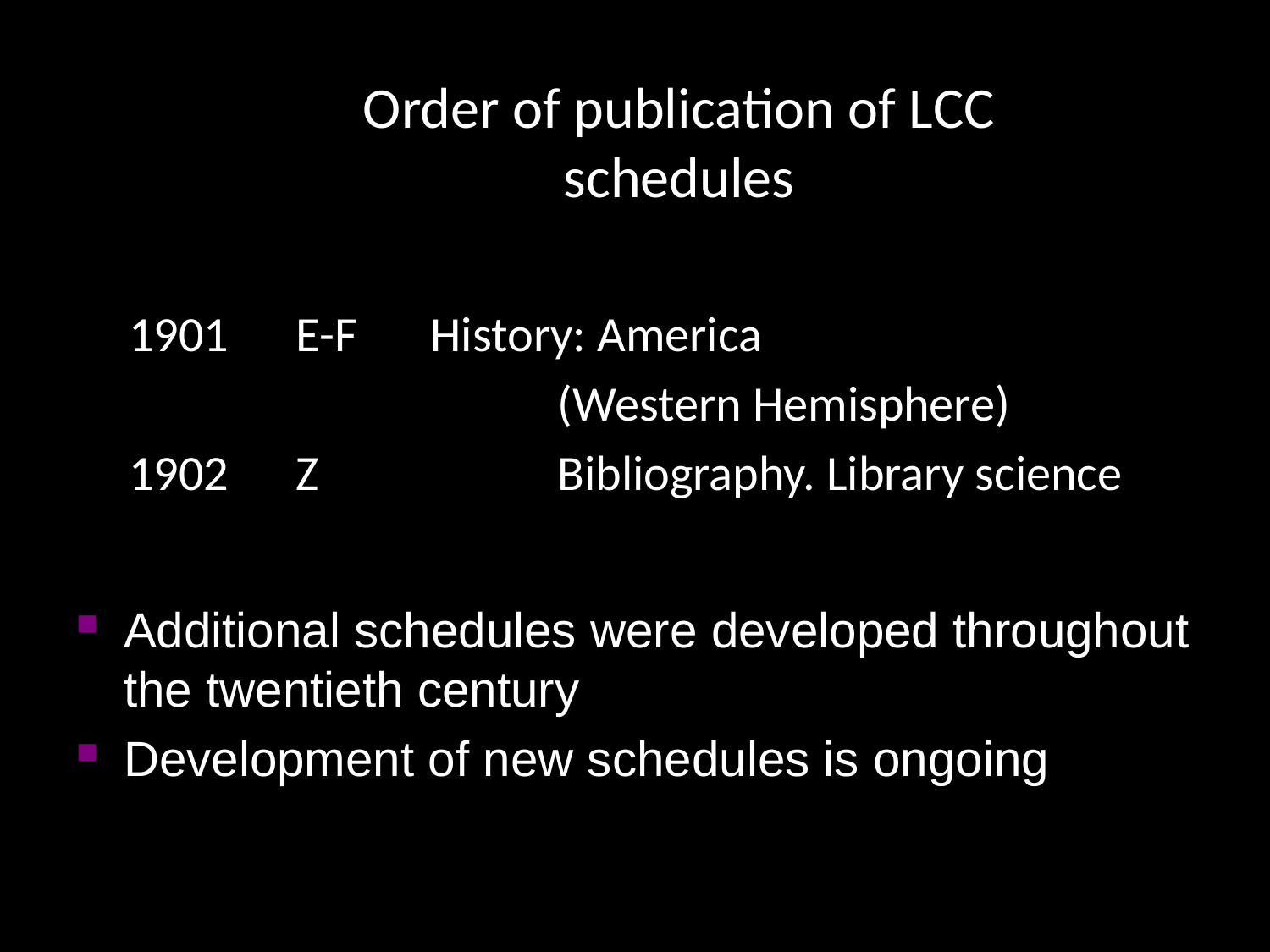

# Order of publication of LCC schedules
1901      E-F	History: America
				(Western Hemisphere)
1902      Z		Bibliography. Library science

Additional schedules were developed throughout the twentieth century
Development of new schedules is ongoing